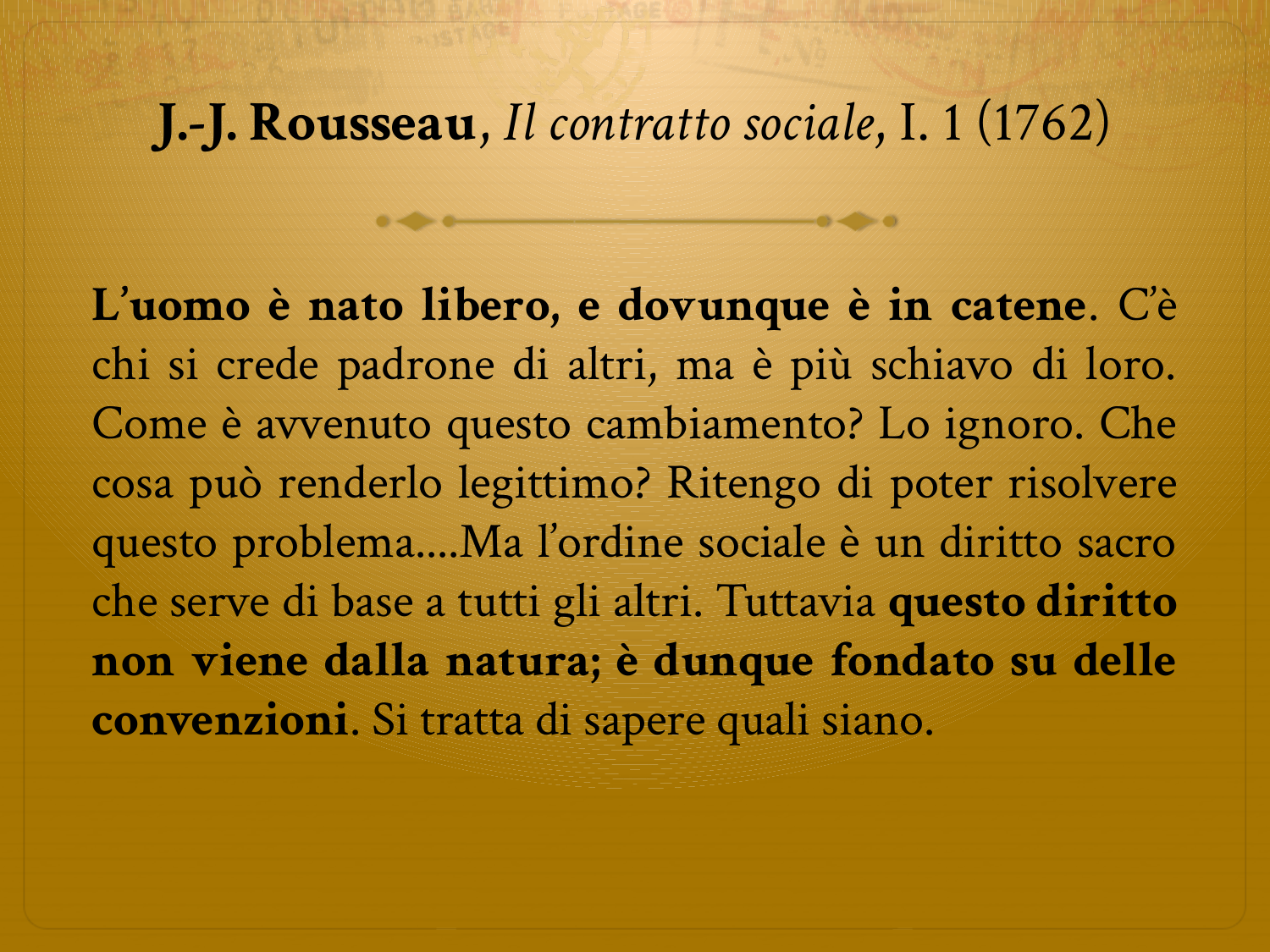

# J.-J. Rousseau, Il contratto sociale, I. 1 (1762)
L’uomo è nato libero, e dovunque è in catene. C’è chi si crede padrone di altri, ma è più schiavo di loro. Come è avvenuto questo cambiamento? Lo ignoro. Che cosa può renderlo legittimo? Ritengo di poter risolvere questo problema....Ma l’ordine sociale è un diritto sacro che serve di base a tutti gli altri. Tuttavia questo diritto non viene dalla natura; è dunque fondato su delle convenzioni. Si tratta di sapere quali siano.